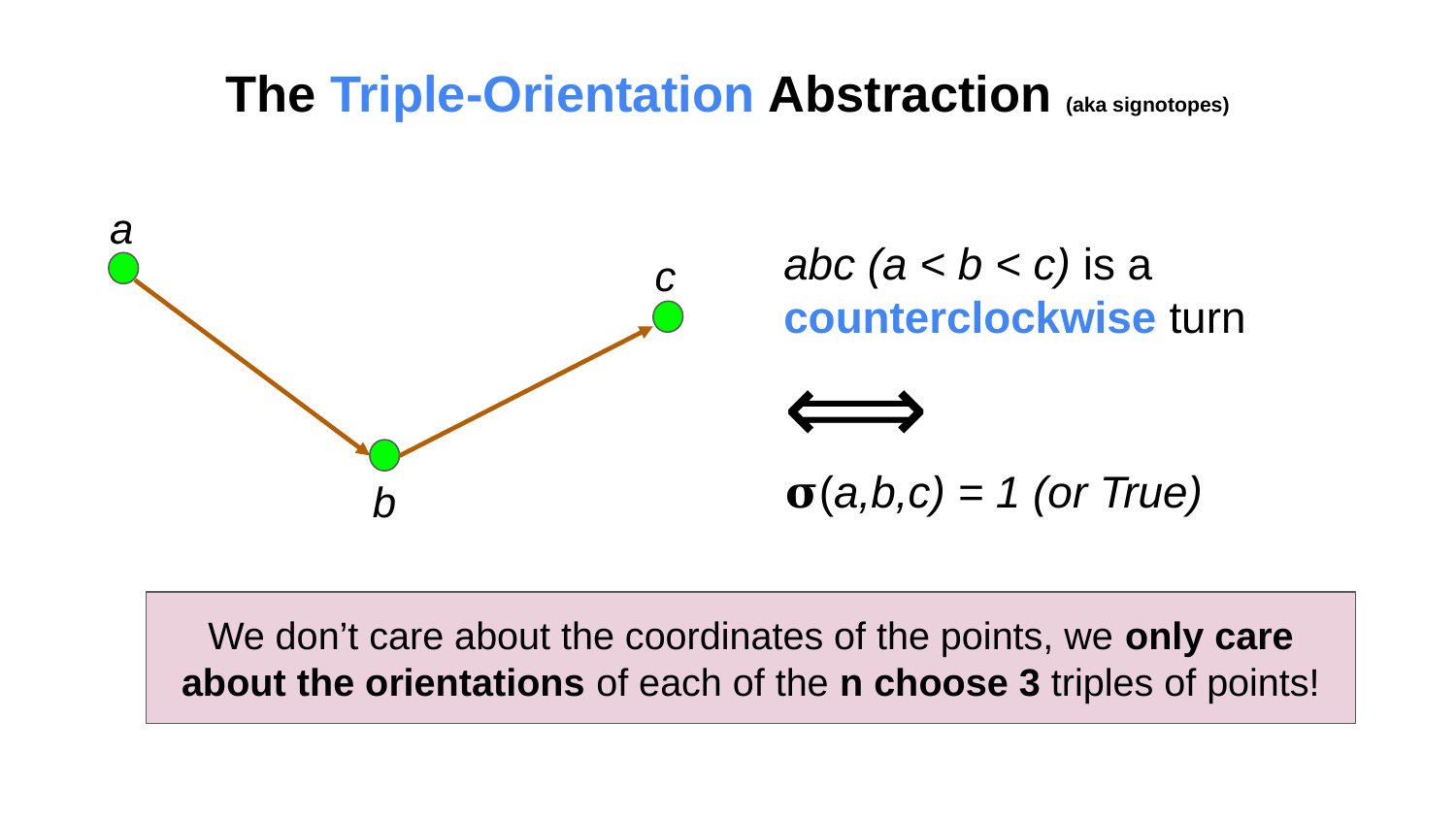

The Triple-Orientation Abstraction (aka signotopes)
a
abc (a < b < c) is a counterclockwise turn
⟺
𝛔(a,b,c) = 1 (or True)
c

b
We don’t care about the coordinates of the points, we only care about the orientations of each of the n choose 3 triples of points!